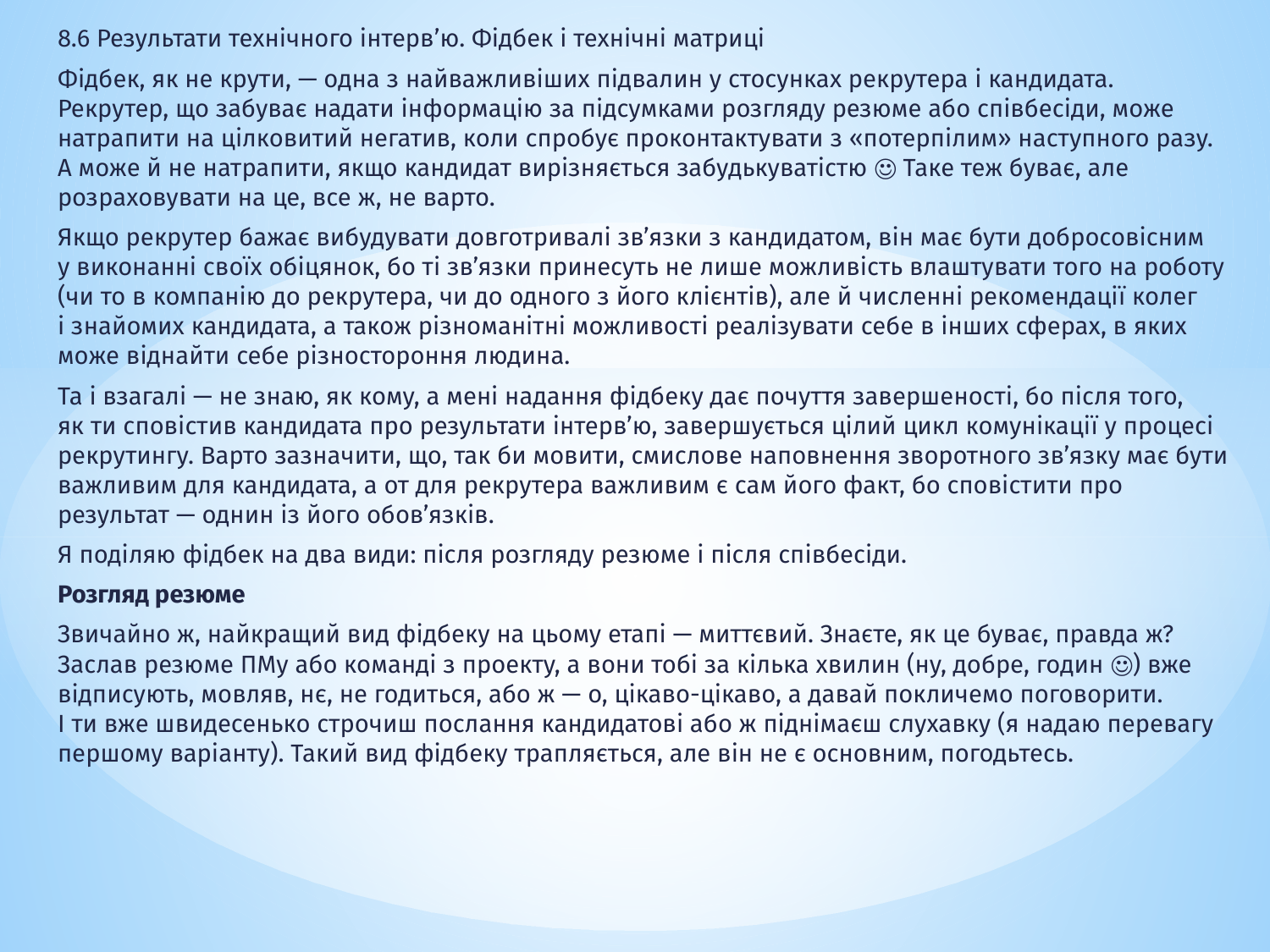

8.6 Результати технічного інтерв’ю. Фідбек і технічні матриці
Фідбек, як не крути, — одна з найважливіших підвалин у стосунках рекрутера і кандидата. Рекрутер, що забуває надати інформацію за підсумками розгляду резюме або співбесіди, може натрапити на цілковитий негатив, коли спробує проконтактувати з «потерпілим» наступного разу. А може й не натрапити, якщо кандидат вирізняється забудькуватістю ☺ Таке теж буває, але розраховувати на це, все ж, не варто.
Якщо рекрутер бажає вибудувати довготривалі зв’язки з кандидатом, він має бути добросовісним у виконанні своїх обіцянок, бо ті зв’язки принесуть не лише можливість влаштувати того на роботу (чи то в компанію до рекрутера, чи до одного з його клієнтів), але й численні рекомендації колег і знайомих кандидата, а також різноманітні можливості реалізувати себе в інших сферах, в яких може віднайти себе різностороння людина.
Та і взагалі — не знаю, як кому, а мені надання фідбеку дає почуття завершеності, бо після того, як ти сповістив кандидата про результати інтерв’ю, завершується цілий цикл комунікації у процесі рекрутингу. Варто зазначити, що, так би мовити, смислове наповнення зворотного зв’язку має бути важливим для кандидата, а от для рекрутера важливим є сам його факт, бо сповістити про результат — однин із його обов’язків.
Я поділяю фідбек на два види: після розгляду резюме і після співбесіди.
Розгляд резюме
Звичайно ж, найкращий вид фідбеку на цьому етапі — миттєвий. Знаєте, як це буває, правда ж? Заслав резюме ПМу або команді з проекту, а вони тобі за кілька хвилин (ну, добре, годин ☺) вже відписують, мовляв, нє, не годиться, або ж — о, цікаво-цікаво, а давай покличемо поговорити. І ти вже швидесенько строчиш послання кандидатові або ж піднімаєш слухавку (я надаю перевагу першому варіанту). Такий вид фідбеку трапляється, але він не є основним, погодьтесь.